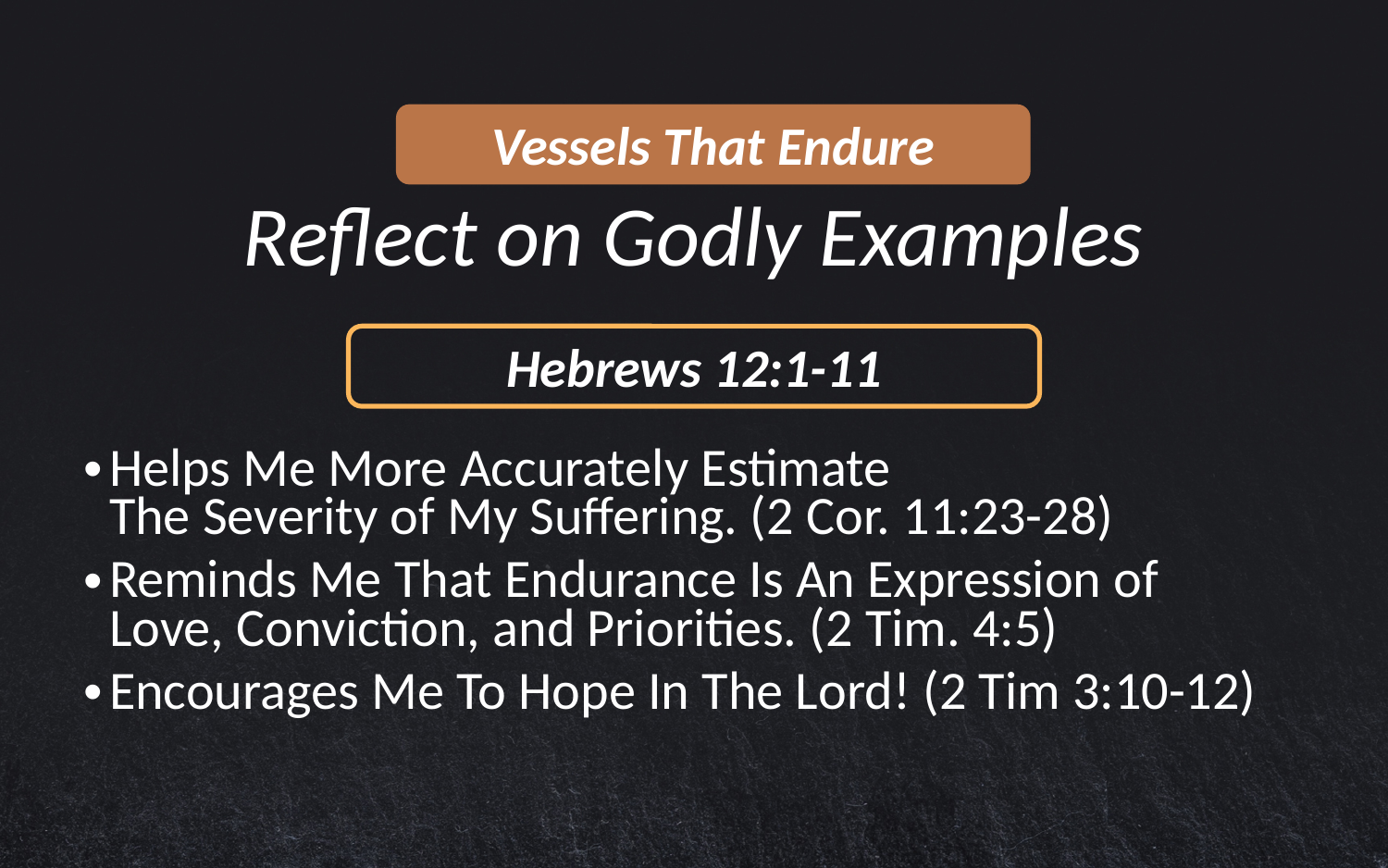

Vessels That Endure
# Reflect on Godly Examples

Hebrews 12:1-11
Helps Me More Accurately Estimate
The Severity of My Suffering. (2 Cor. 11:23-28)
Reminds Me That Endurance Is An Expression of
Love, Conviction, and Priorities. (2 Tim. 4:5)
Encourages Me To Hope In The Lord! (2 Tim 3:10-12)